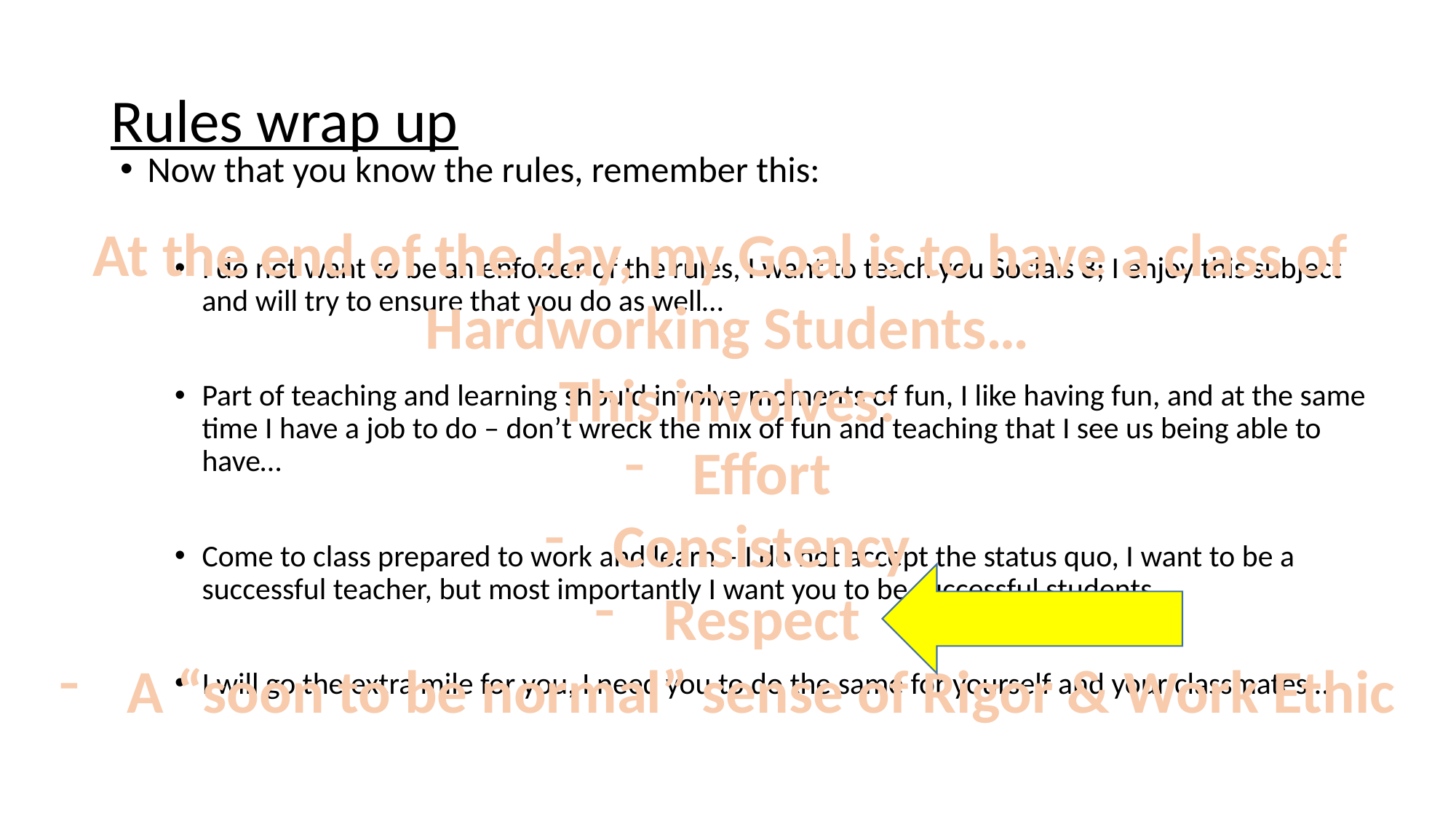

# Rules wrap up
Now that you know the rules, remember this:

I do not want to be an enforcer of the rules, I want to teach you Socials 8; I enjoy this subject and will try to ensure that you do as well…

Part of teaching and learning should involve moments of fun, I like having fun, and at the same time I have a job to do – don’t wreck the mix of fun and teaching that I see us being able to have…

Come to class prepared to work and learn – I do not accept the status quo, I want to be a successful teacher, but most importantly I want you to be successful students…

I will go the extra mile for you, I need you to do the same for yourself and your classmates…

At the end of the day, my Goal is to have a class of
Hardworking Students…
This involves:
Effort
Consistency
Respect
A “soon to be normal” sense of Rigor & Work Ethic